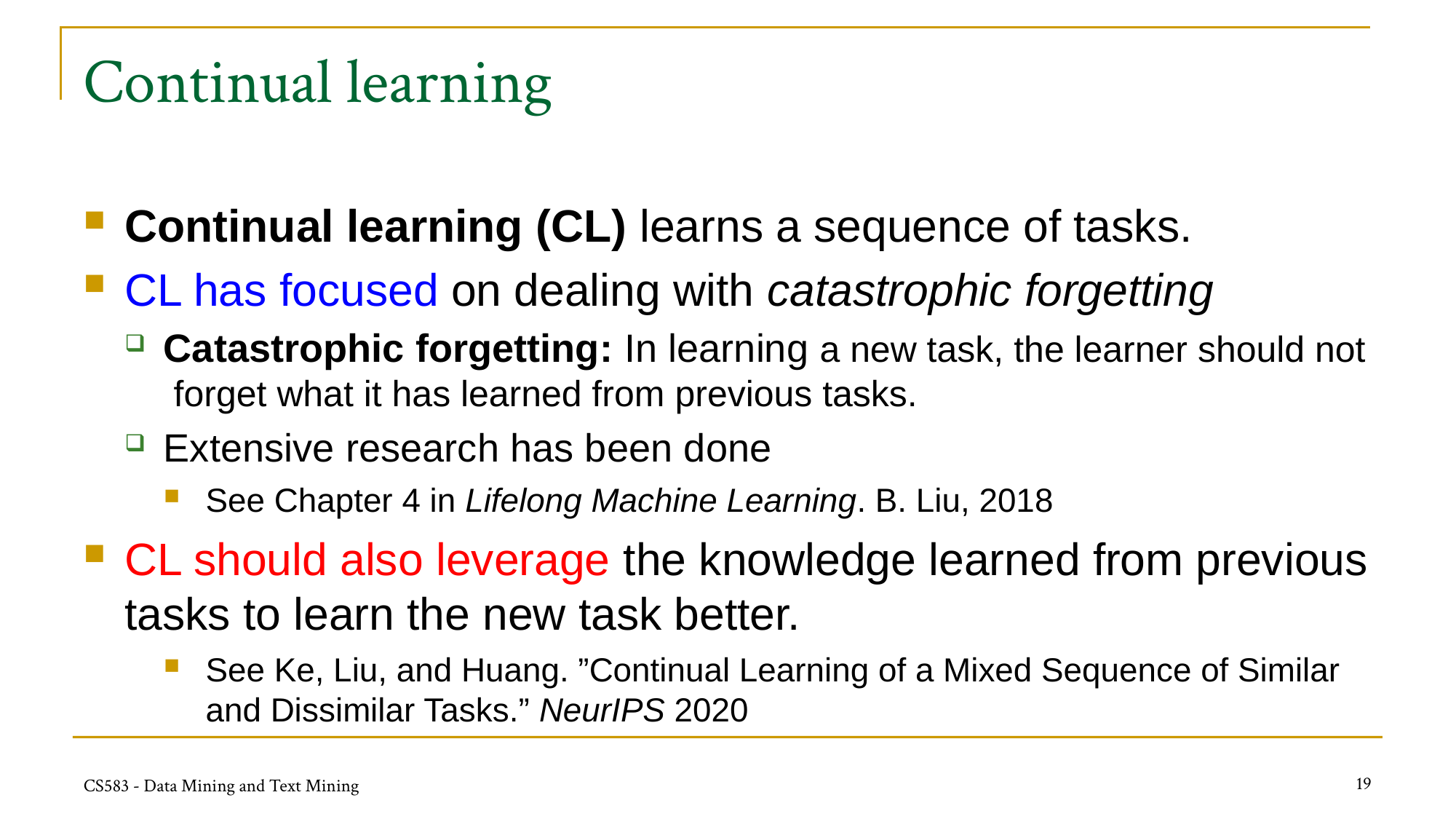

# Continual learning
Continual learning (CL) learns a sequence of tasks.
CL has focused on dealing with catastrophic forgetting
Catastrophic forgetting: In learning a new task, the learner should not  forget what it has learned from previous tasks.
Extensive research has been done
See Chapter 4 in Lifelong Machine Learning. B. Liu, 2018
CL should also leverage the knowledge learned from previous tasks to learn the new task better.
See Ke, Liu, and Huang. ”Continual Learning of a Mixed Sequence of Similar and Dissimilar Tasks.” NeurIPS 2020
19
CS583 - Data Mining and Text Mining